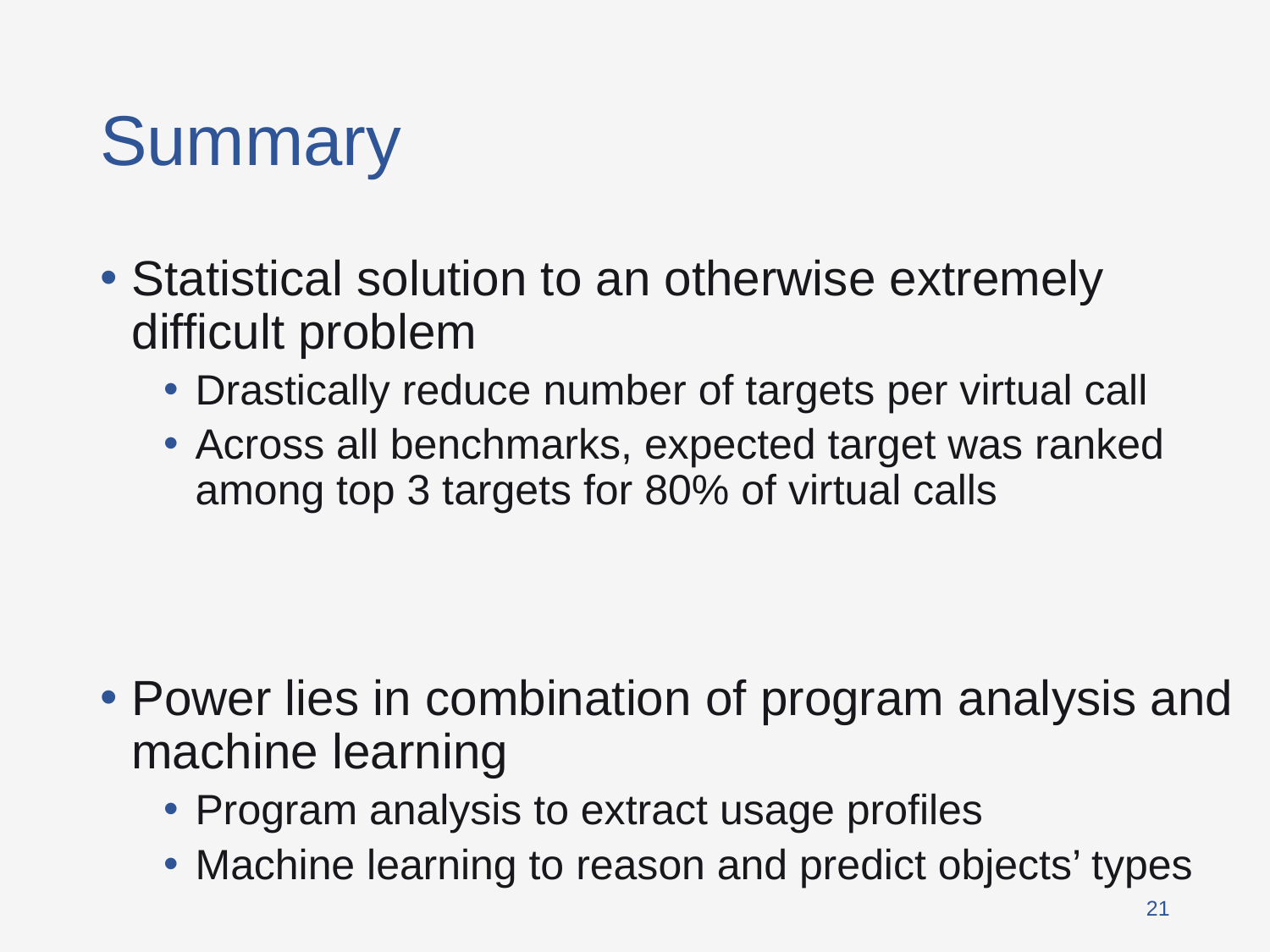

# Summary
Statistical solution to an otherwise extremely difficult problem
Drastically reduce number of targets per virtual call
Across all benchmarks, expected target was ranked among top 3 targets for 80% of virtual calls

Power lies in combination of program analysis and machine learning
Program analysis to extract usage profiles
Machine learning to reason and predict objects’ types

21